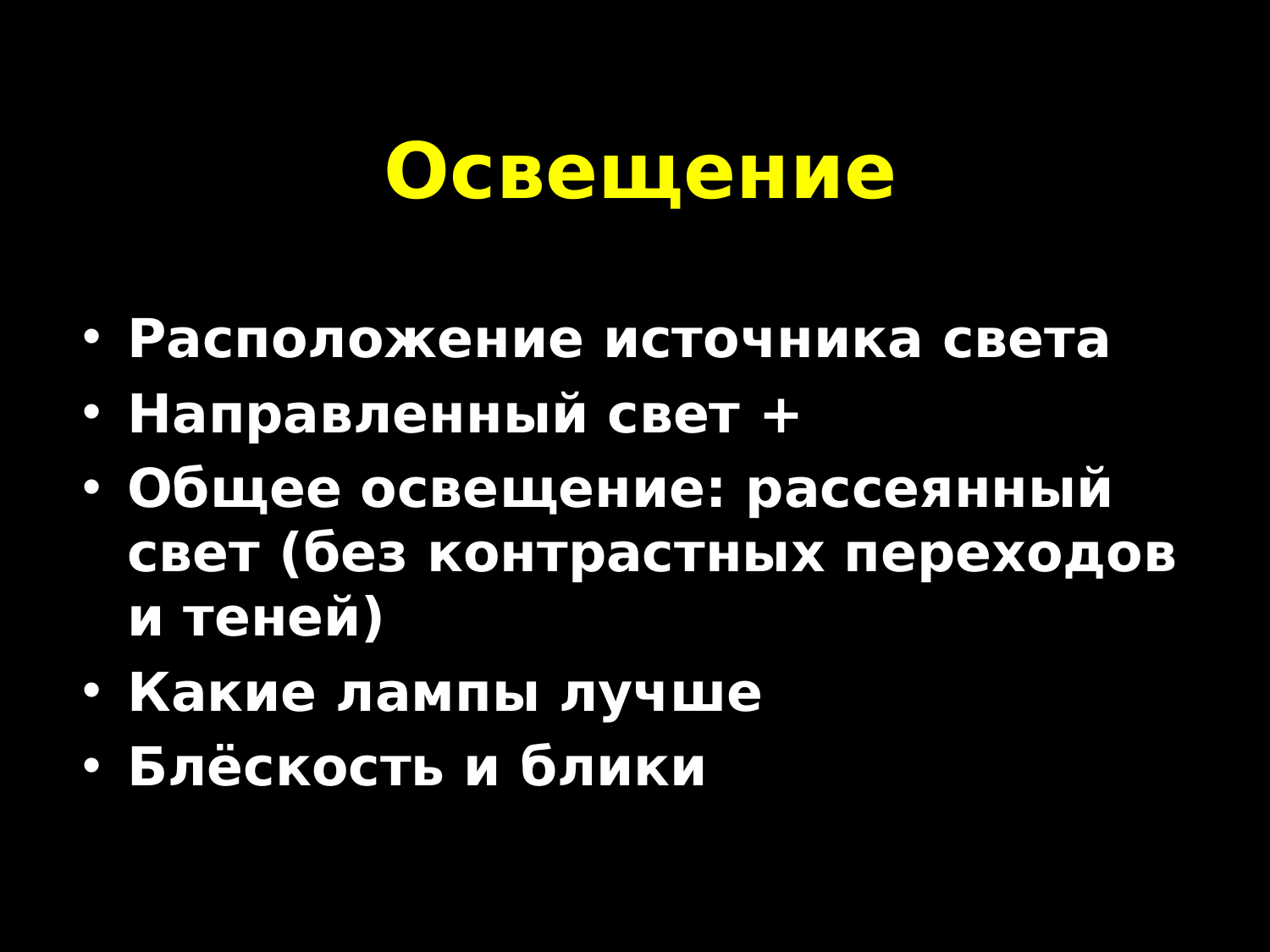

# Освещение
Расположение источника света
Направленный свет +
Общее освещение: рассеянный свет (без контрастных переходов и теней)
Какие лампы лучше
Блёскость и блики